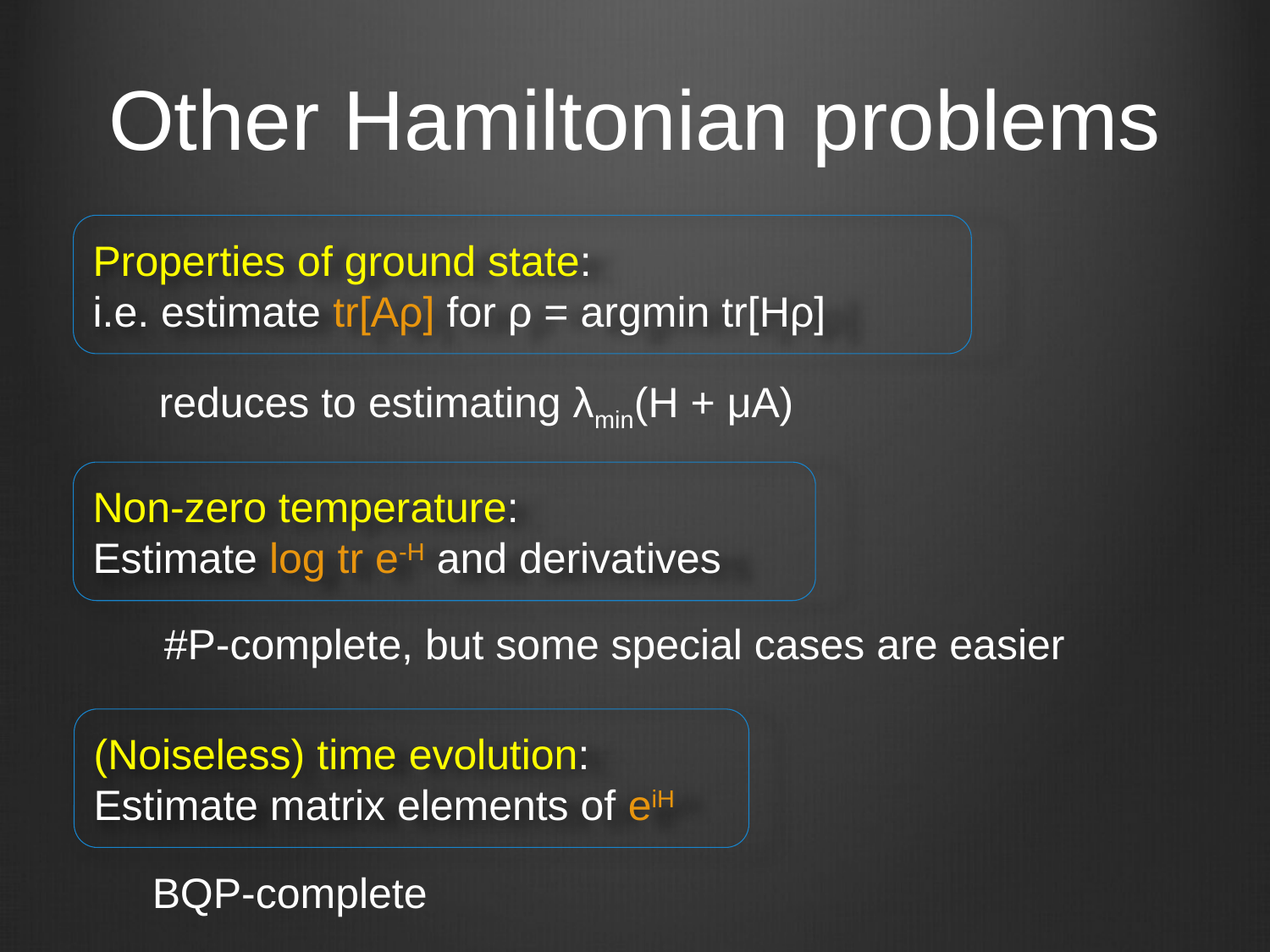

# Other Hamiltonian problems
Properties of ground state:
i.e. estimate tr[Aρ] for ρ = argmin tr[Hρ]
reduces to estimating λmin(H + μA)
Non-zero temperature:
Estimate log tr e-H and derivatives
#P-complete, but some special cases are easier
(Noiseless) time evolution:
Estimate matrix elements of eiH
BQP-complete